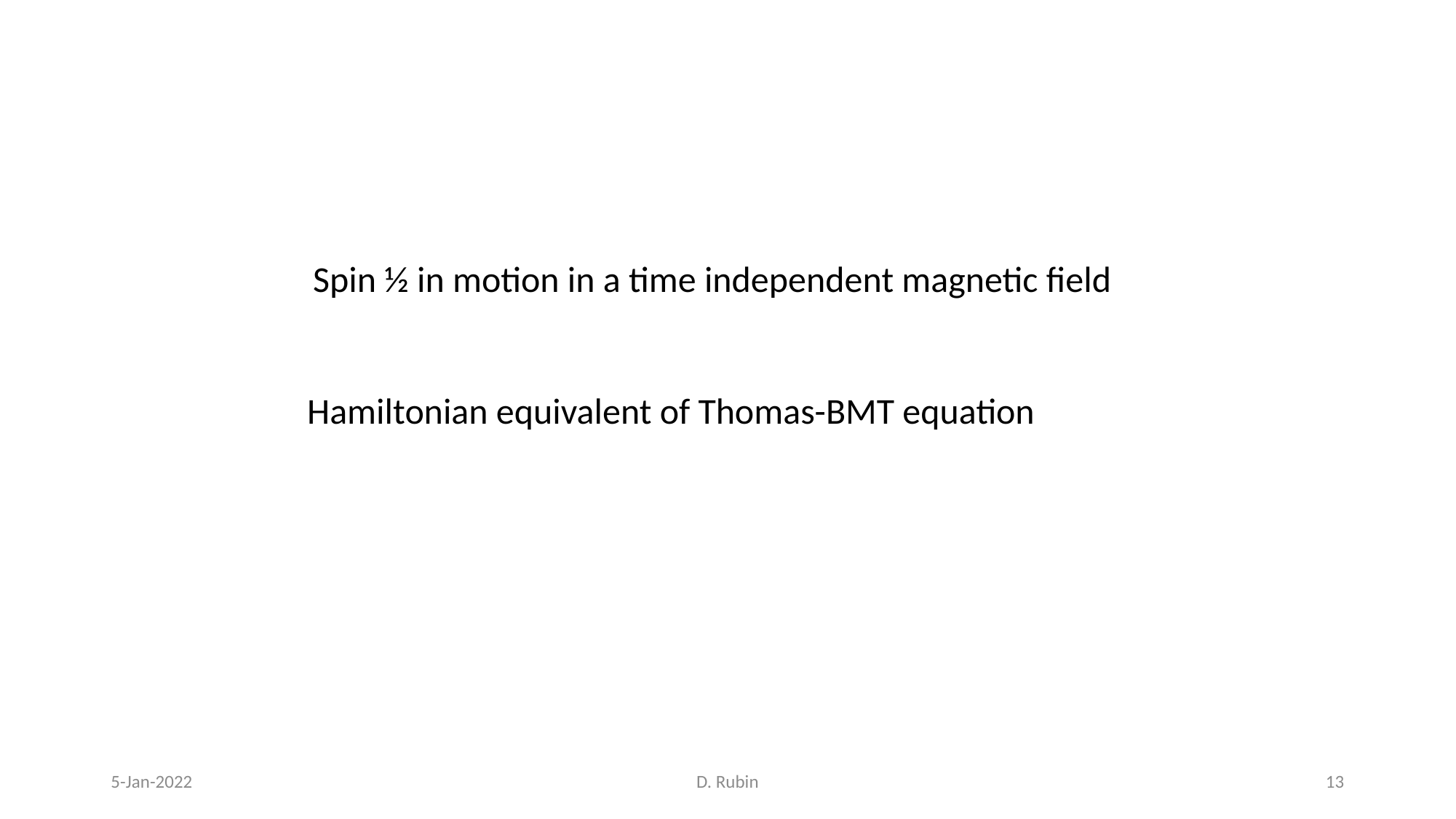

Spin ½ in motion in a time independent magnetic field
Hamiltonian equivalent of Thomas-BMT equation
5-Jan-2022
D. Rubin
13